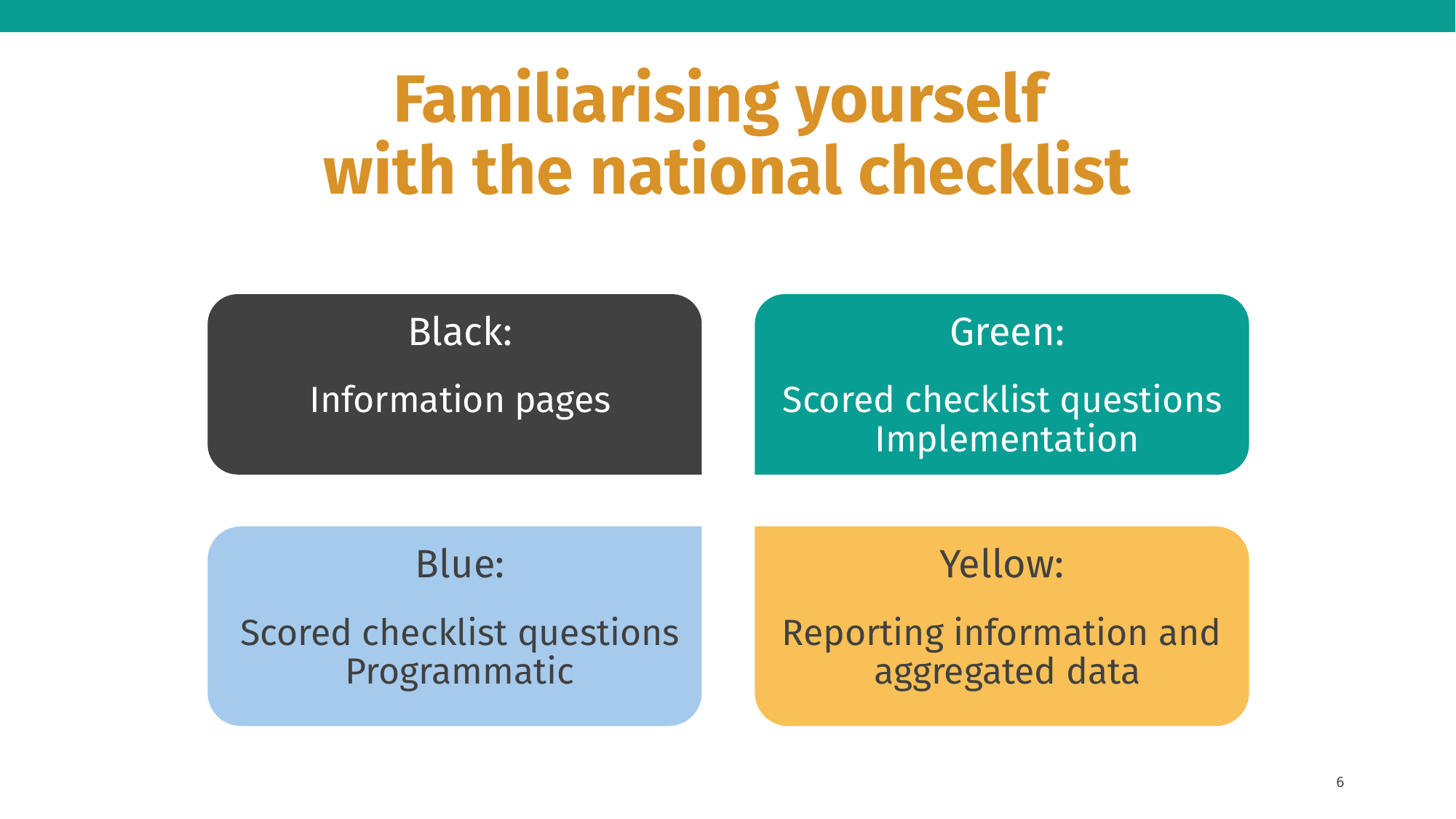

# Familiarising yourself with the national checklist
Black:
Information pages
Green:
Scored checklist questions
Implementation
Blue:
Scored checklist questions Programmatic
Yellow:
Reporting information and aggregated data
6